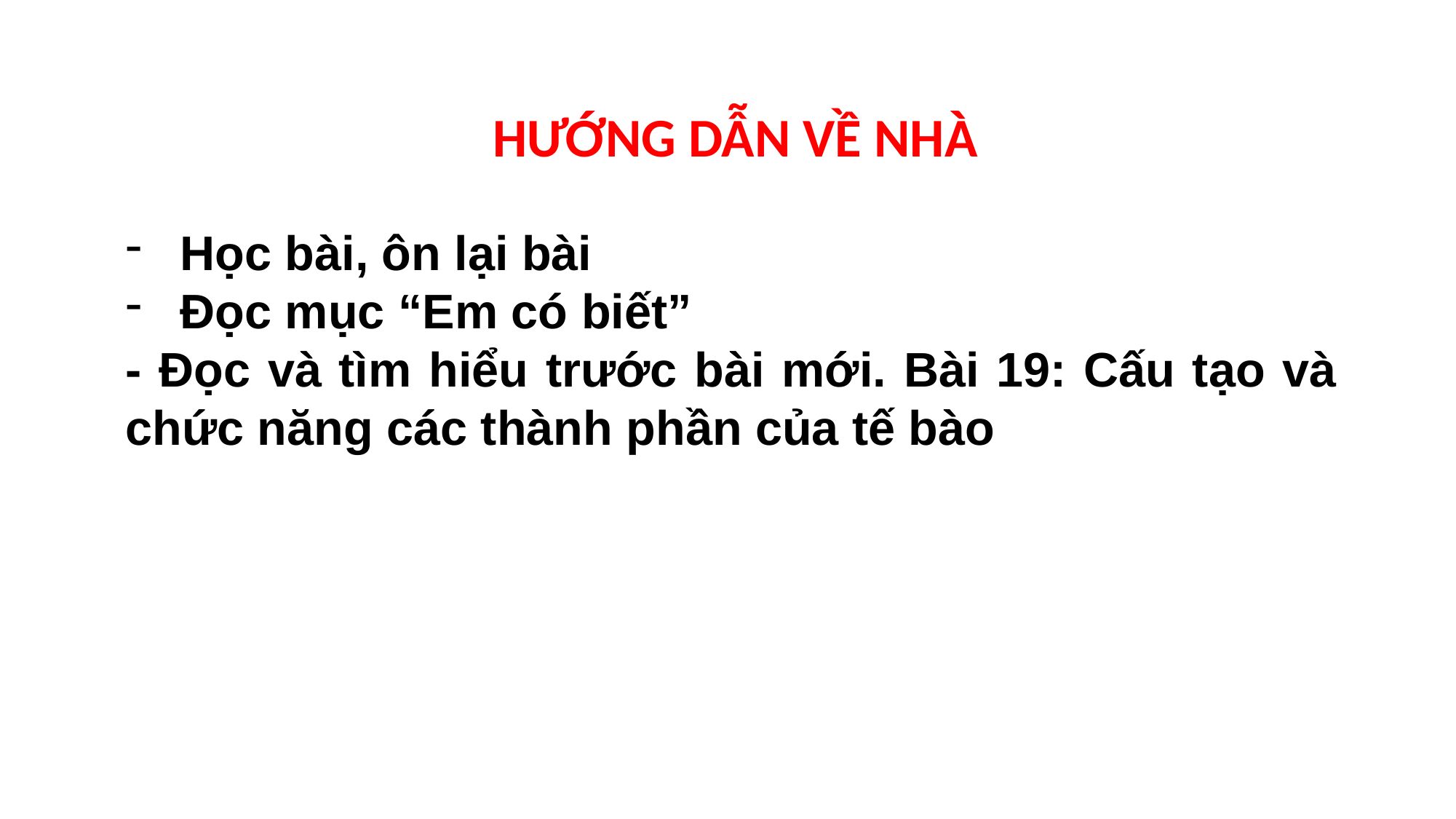

HƯỚNG DẪN VỀ NHÀ
Học bài, ôn lại bài
Đọc mục “Em có biết”
- Đọc và tìm hiểu trước bài mới. Bài 19: Cấu tạo và chức năng các thành phần của tế bào